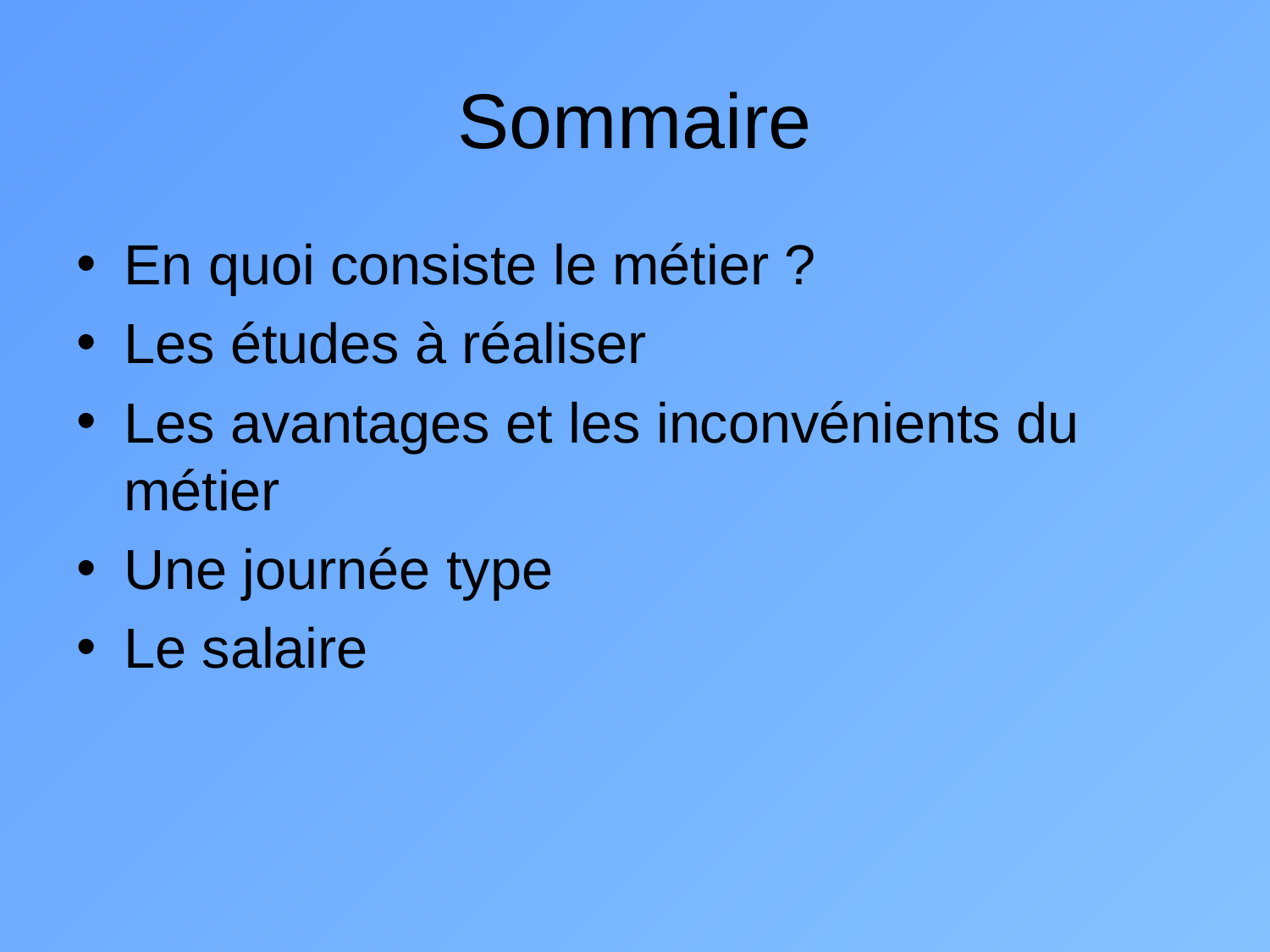

# Sommaire
En quoi consiste le métier ?
Les études à réaliser
Les avantages et les inconvénients du métier
Une journée type
Le salaire